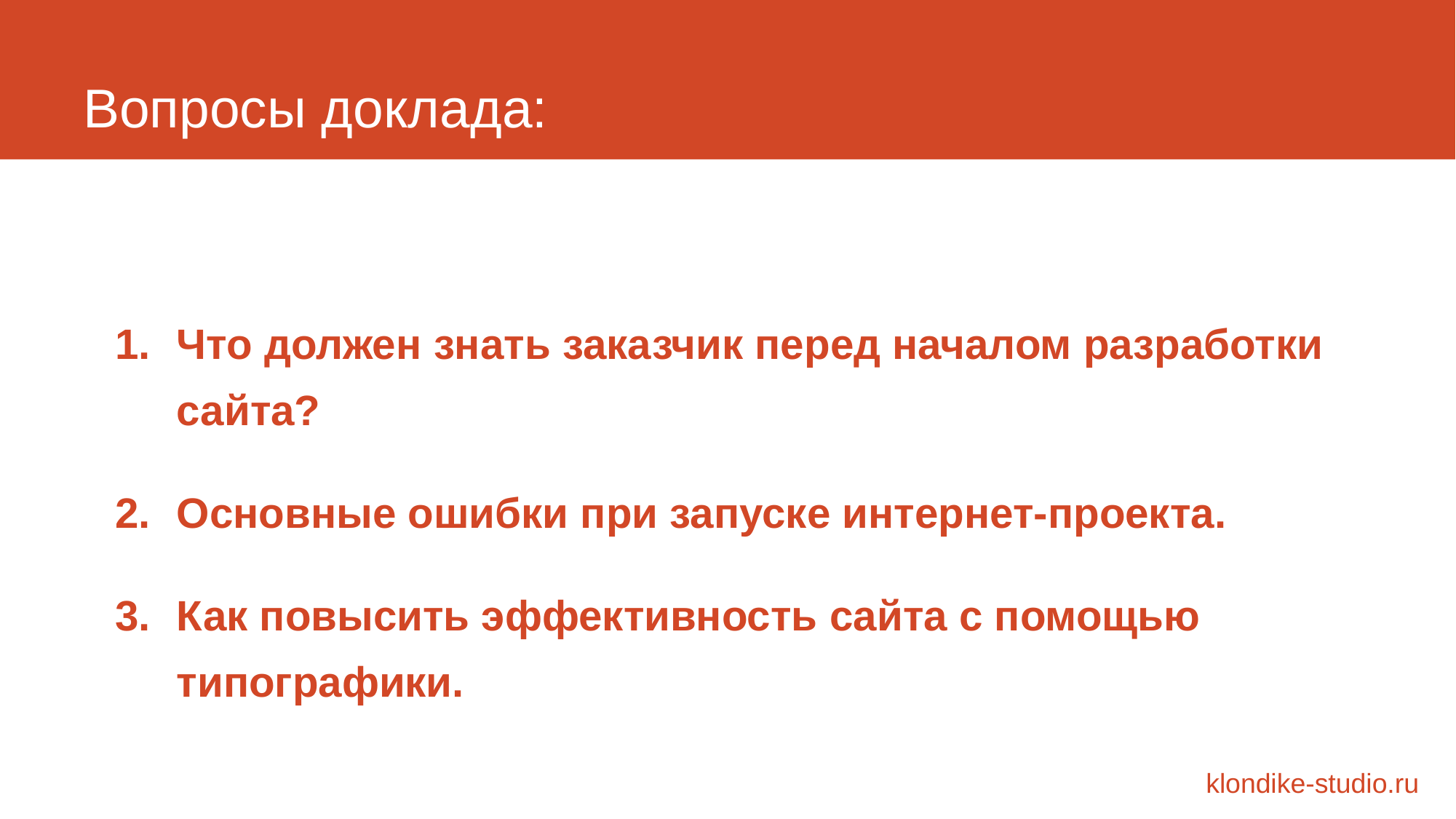

# Вопросы доклада:
Что должен знать заказчик перед началом разработки сайта?
Основные ошибки при запуске интернет-проекта.
Как повысить эффективность сайта с помощью типографики.
klondike-studio.ru